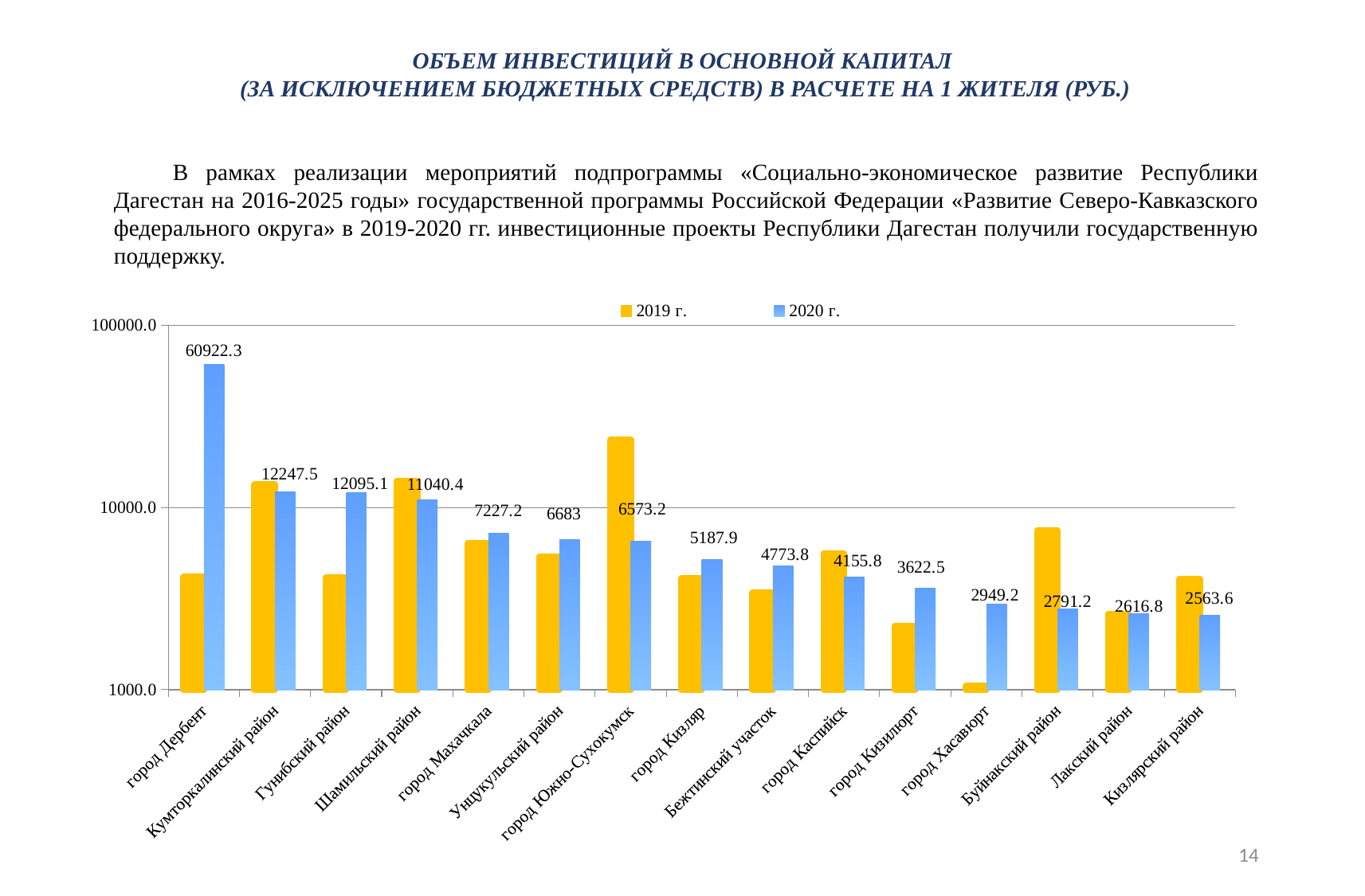

ОБЪЕМ ИНВЕСТИЦИЙ В ОСНОВНОЙ КАПИТАЛ
 (ЗА ИСКЛЮЧЕНИЕМ БЮДЖЕТНЫХ СРЕДСТВ) В РАСЧЕТЕ НА 1 ЖИТЕЛЯ (РУБ.)
В рамках реализации мероприятий подпрограммы «Социально-экономическое развитие Республики Дагестан на 2016-2025 годы» государственной программы Российской Федерации «Развитие Северо-Кавказского федерального округа» в 2019-2020 гг. инвестиционные проекты Республики Дагестан получили государственную поддержку.

### Chart

| Category | 2019 г. | 2020 г. |
|---|---|---|
| город Дербент | 4151.7 | 60922.3 |
| Кумторкалинский район | 13371.4 | 12247.5 |
| Гунибский район | 4115.4 | 12095.1 |
| Шамильский район | 14001.8 | 11040.4 |
| город Махачкала | 6372.3 | 7227.2 |
| Унцукульский район | 5398.0 | 6683.0 |
| город Южно-Сухокумск | 23510.0 | 6573.2 |
| город Кизляр | 4072.5 | 5187.9 |
| Бежтинский участок | 3406.0 | 4773.8 |
| город Каспийск | 5577.3 | 4155.8 |
| город Кизилюрт | 2237.3 | 3622.5 |
| город Хасавюрт | 1045.7 | 2949.2 |
| Буйнакский район | 7495.1 | 2791.2 |
| Лакский район | 2600.0 | 2616.8 |
| Кизлярский район | 4057.3 | 2563.6 |
14